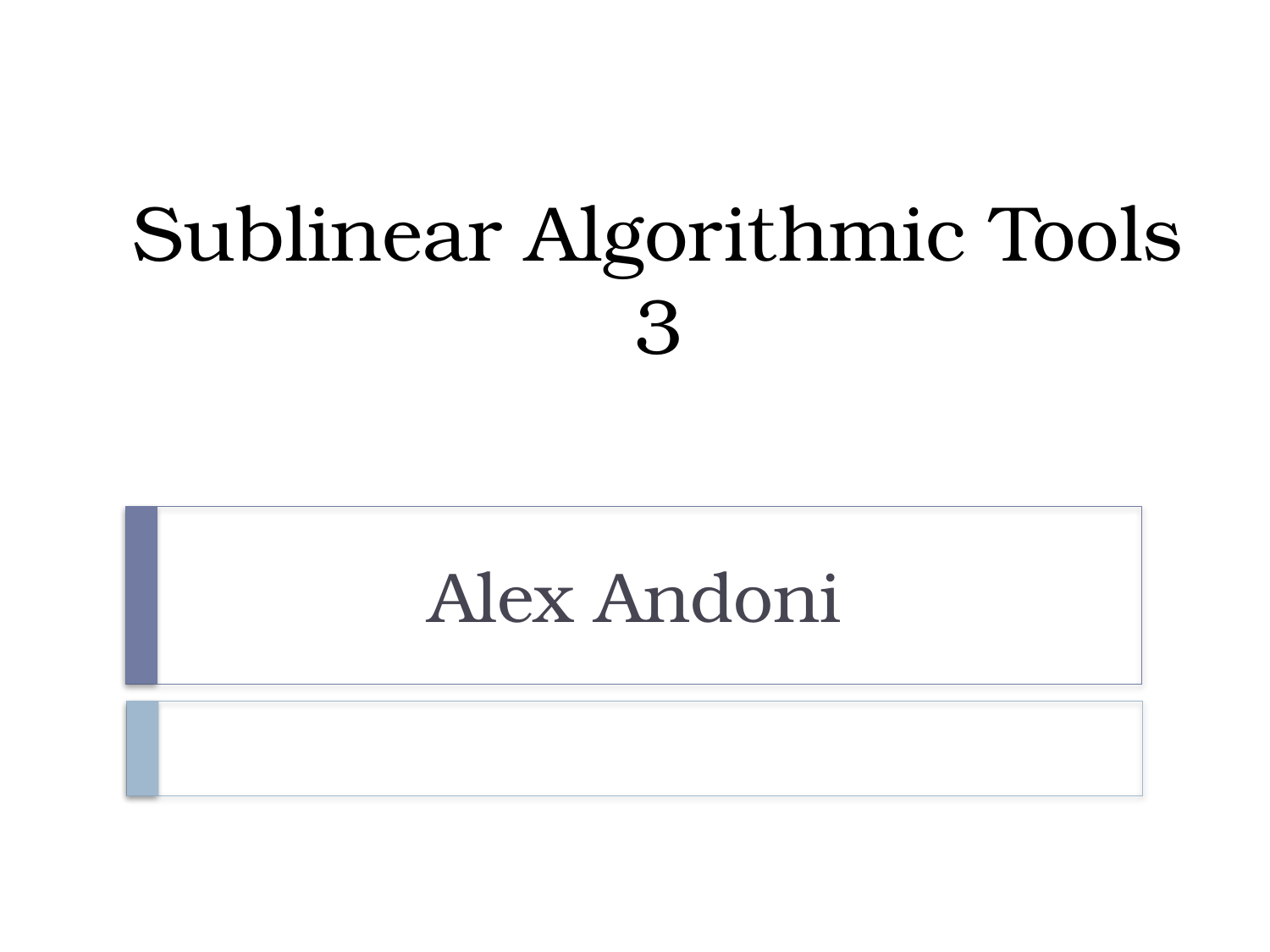

# Sublinear Algorithmic Tools 3
Alex Andoni